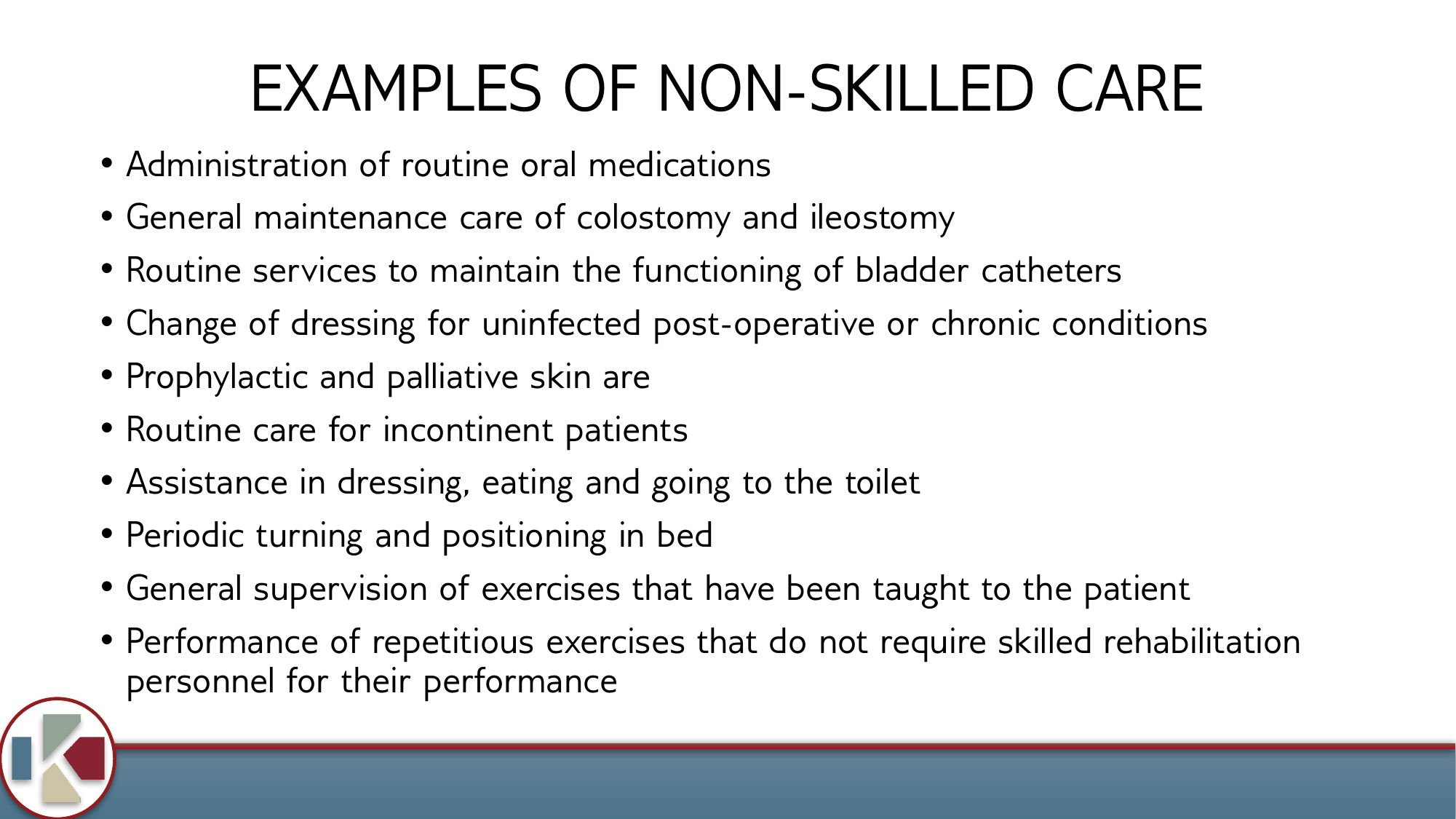

# EXAMPLES OF NON-SKILLED CARE
Administration of routine oral medications
General maintenance care of colostomy and ileostomy
Routine services to maintain the functioning of bladder catheters
Change of dressing for uninfected post-operative or chronic conditions
Prophylactic and palliative skin are
Routine care for incontinent patients
Assistance in dressing, eating and going to the toilet
Periodic turning and positioning in bed
General supervision of exercises that have been taught to the patient
Performance of repetitious exercises that do not require skilled rehabilitation personnel for their performance